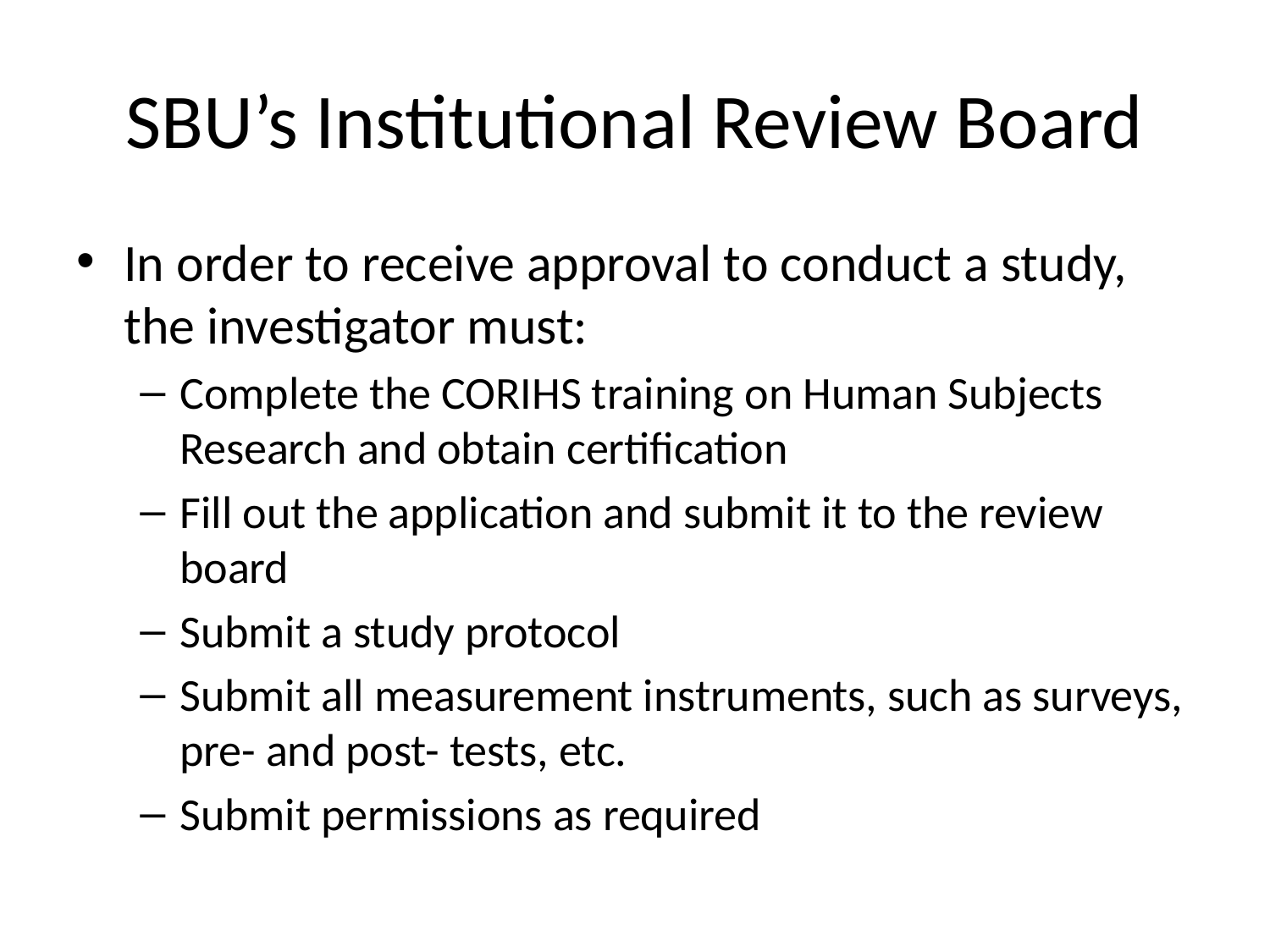

# SBU’s Institutional Review Board
In order to receive approval to conduct a study, the investigator must:
Complete the CORIHS training on Human Subjects Research and obtain certification
Fill out the application and submit it to the review board
Submit a study protocol
Submit all measurement instruments, such as surveys, pre- and post- tests, etc.
Submit permissions as required